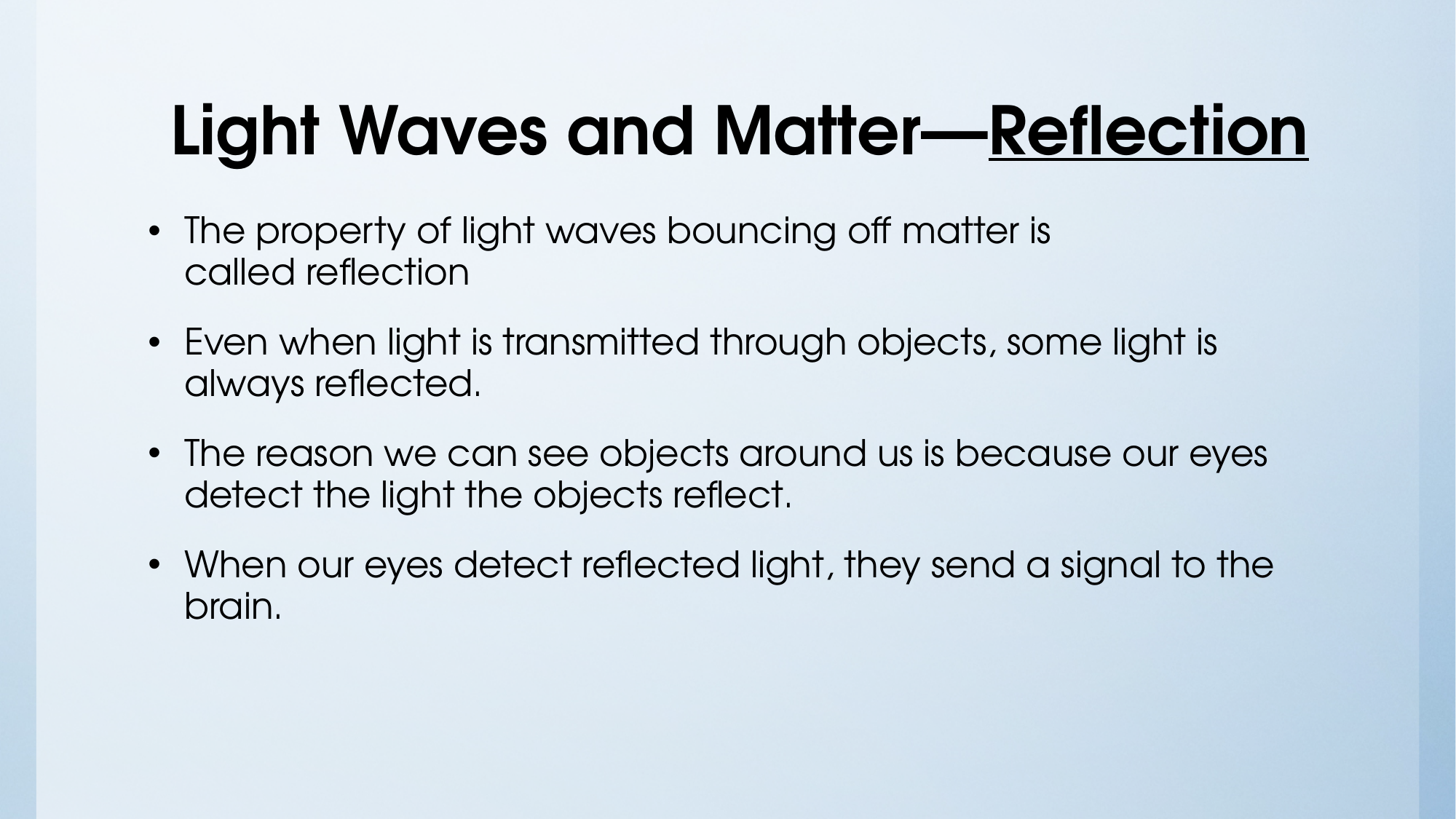

# Light Waves and Matter—Reflection
The property of light waves bouncing off matter is called reflection
Even when light is transmitted through objects, some light is always reflected.
The reason we can see objects around us is because our eyes detect the light the objects reflect.
When our eyes detect reflected light, they send a signal to the brain.